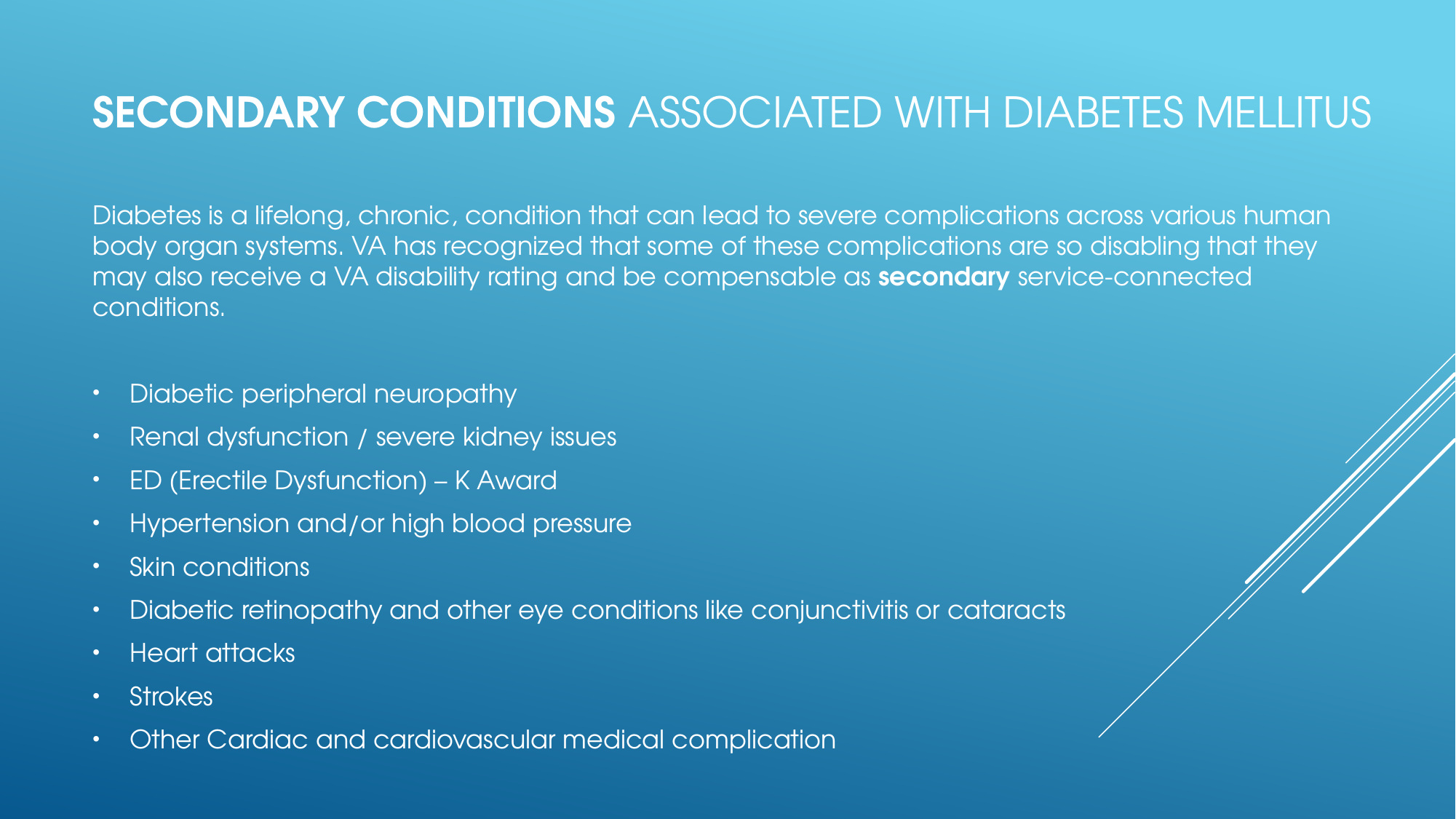

# Secondary Conditions Associated with Diabetes Mellitus
Diabetes is a lifelong, chronic, condition that can lead to severe complications across various human body organ systems. VA has recognized that some of these complications are so disabling that they may also receive a VA disability rating and be compensable as secondary service-connected conditions.

Diabetic peripheral neuropathy
Renal dysfunction / severe kidney issues
ED (Erectile Dysfunction) – K Award
Hypertension and/or high blood pressure
Skin conditions
Diabetic retinopathy and other eye conditions like conjunctivitis or cataracts
Heart attacks
Strokes
Other Cardiac and cardiovascular medical complication